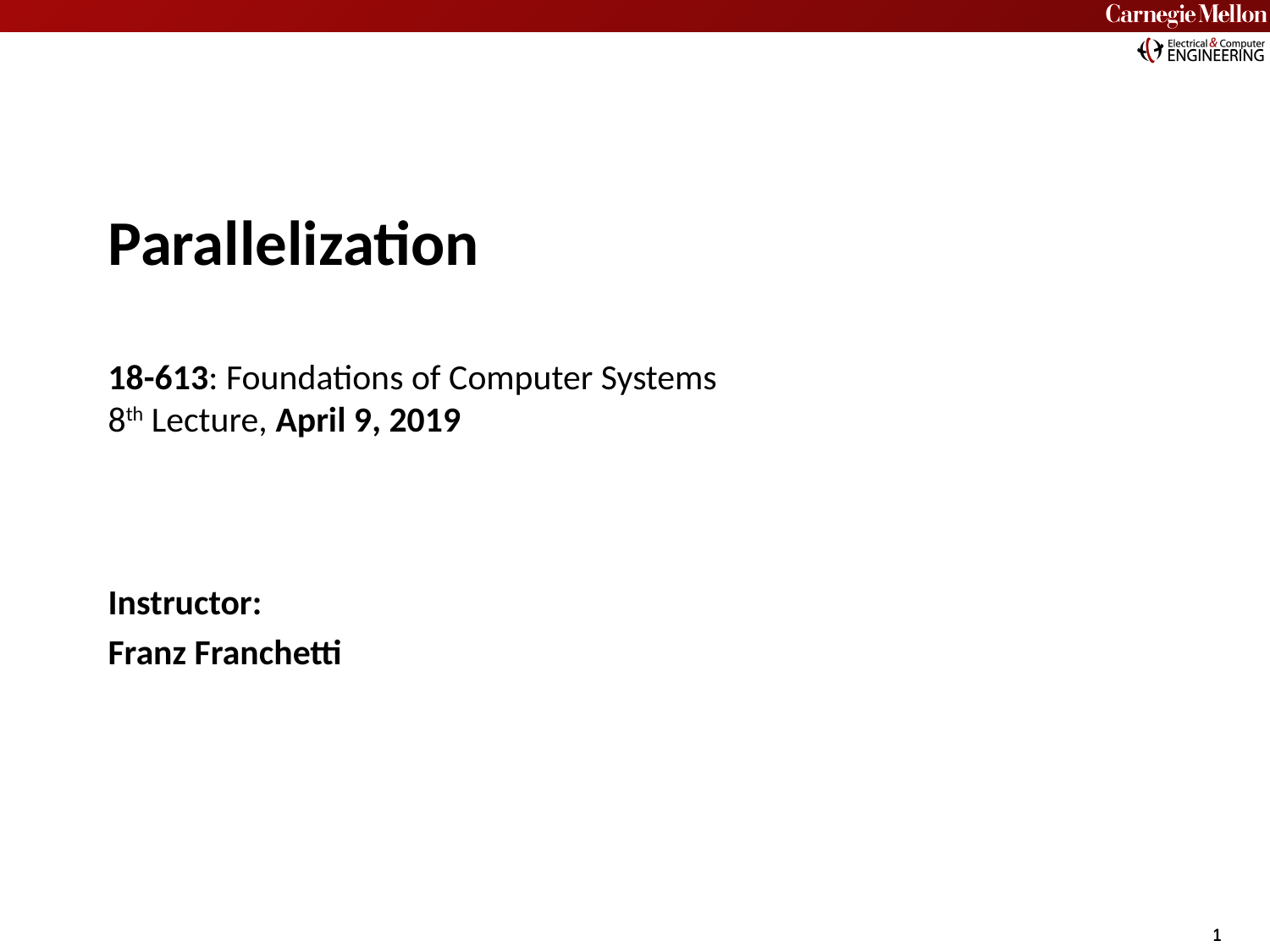

Parallelization
18-613: Foundations of Computer Systems
8th Lecture, April 9, 2019
Instructor:
Franz Franchetti